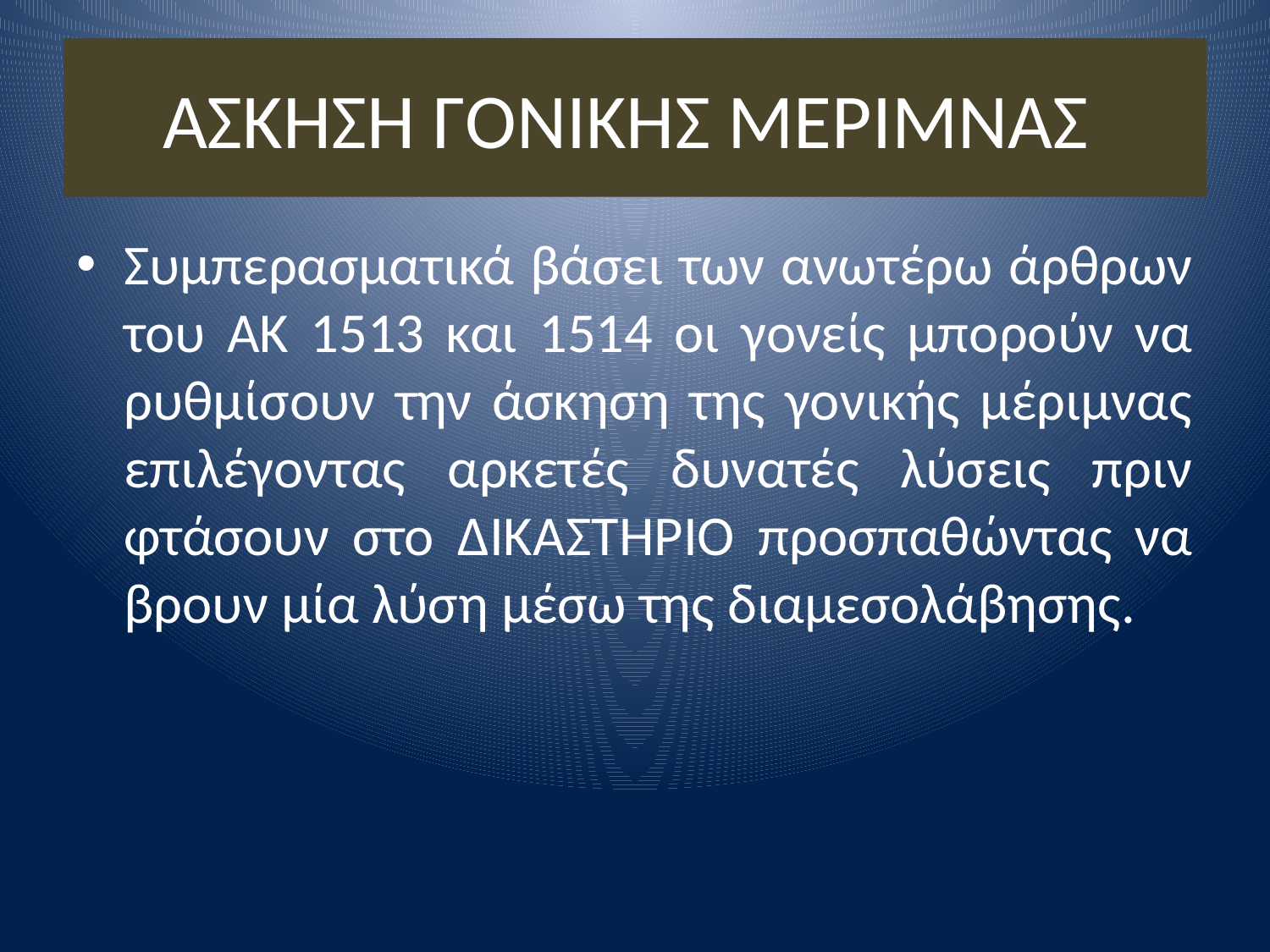

# ΑΣΚΗΣΗ ΓΟΝΙΚΗΣ ΜΕΡΙΜΝΑΣ
Συμπερασματικά βάσει των ανωτέρω άρθρων του ΑΚ 1513 και 1514 οι γονείς μπορούν να ρυθμίσουν την άσκηση της γονικής μέριμνας επιλέγοντας αρκετές δυνατές λύσεις πριν φτάσουν στο ΔΙΚΑΣΤΗΡΙΟ προσπαθώντας να βρουν μία λύση μέσω της διαμεσολάβησης.